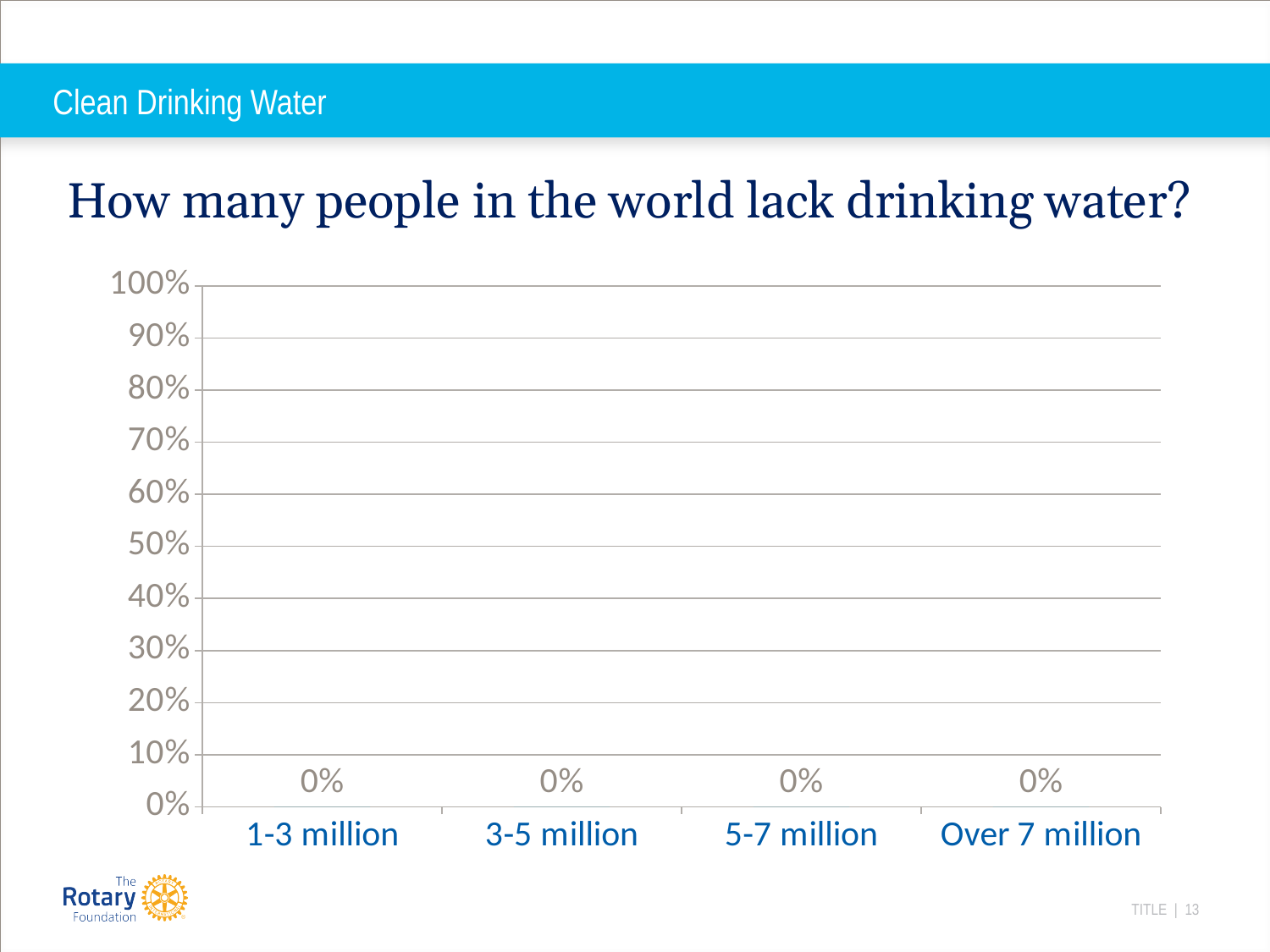

# Clean Drinking Water
How many people in the world lack drinking water?

### Chart

| Category | 009 |
|---|---|
| 1-3 million | 0.0 |
| 3-5 million | 0.0 |
| 5-7 million | 0.0 |
| Over 7 million | 0.0 |